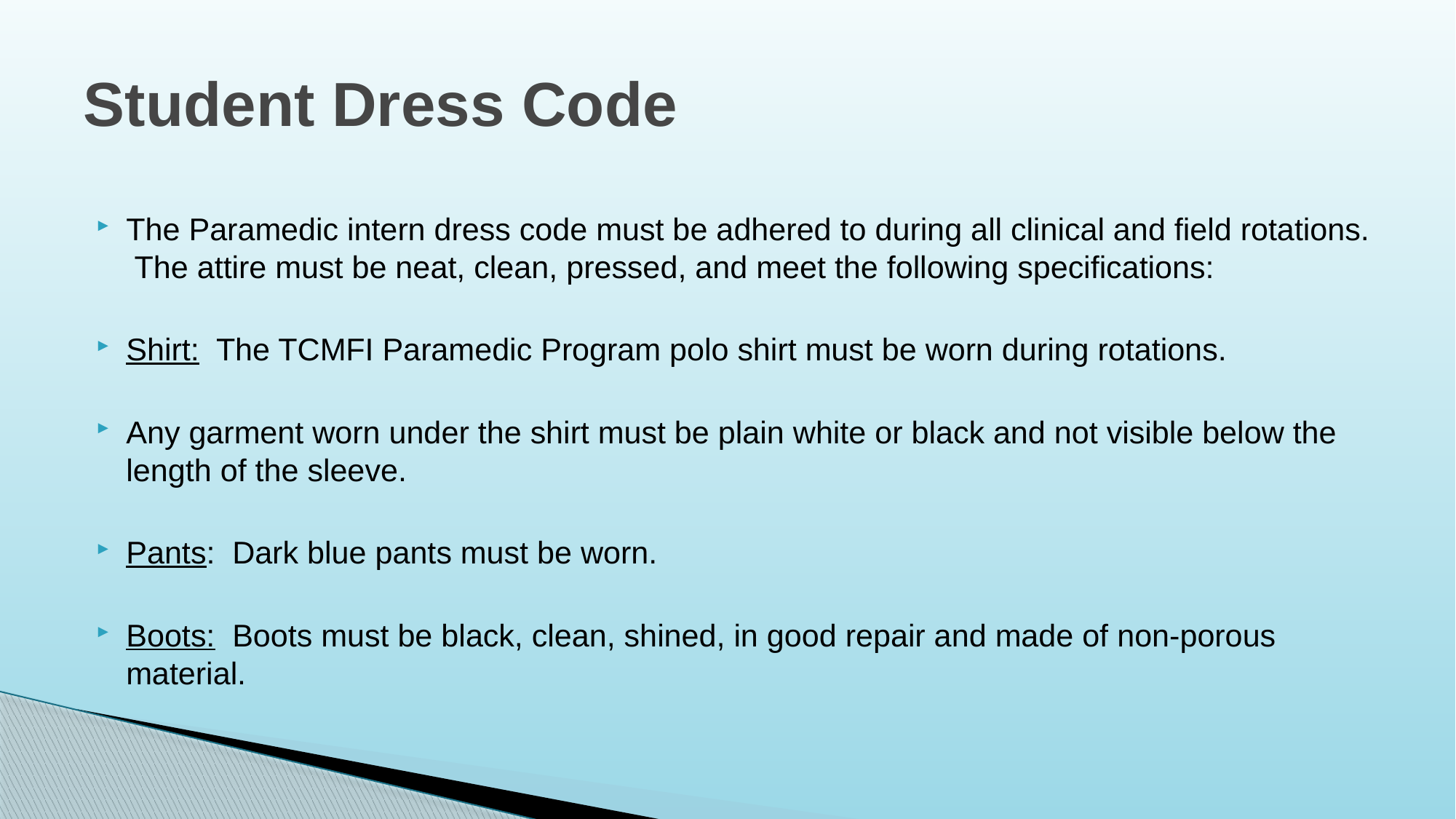

# Student Dress Code

The Paramedic intern dress code must be adhered to during all clinical and field rotations.  The attire must be neat, clean, pressed, and meet the following specifications:

Shirt:  The TCMFI Paramedic Program polo shirt must be worn during rotations.

Any garment worn under the shirt must be plain white or black and not visible below the length of the sleeve.

Pants:  Dark blue pants must be worn.

Boots:  Boots must be black, clean, shined, in good repair and made of non-porous material.